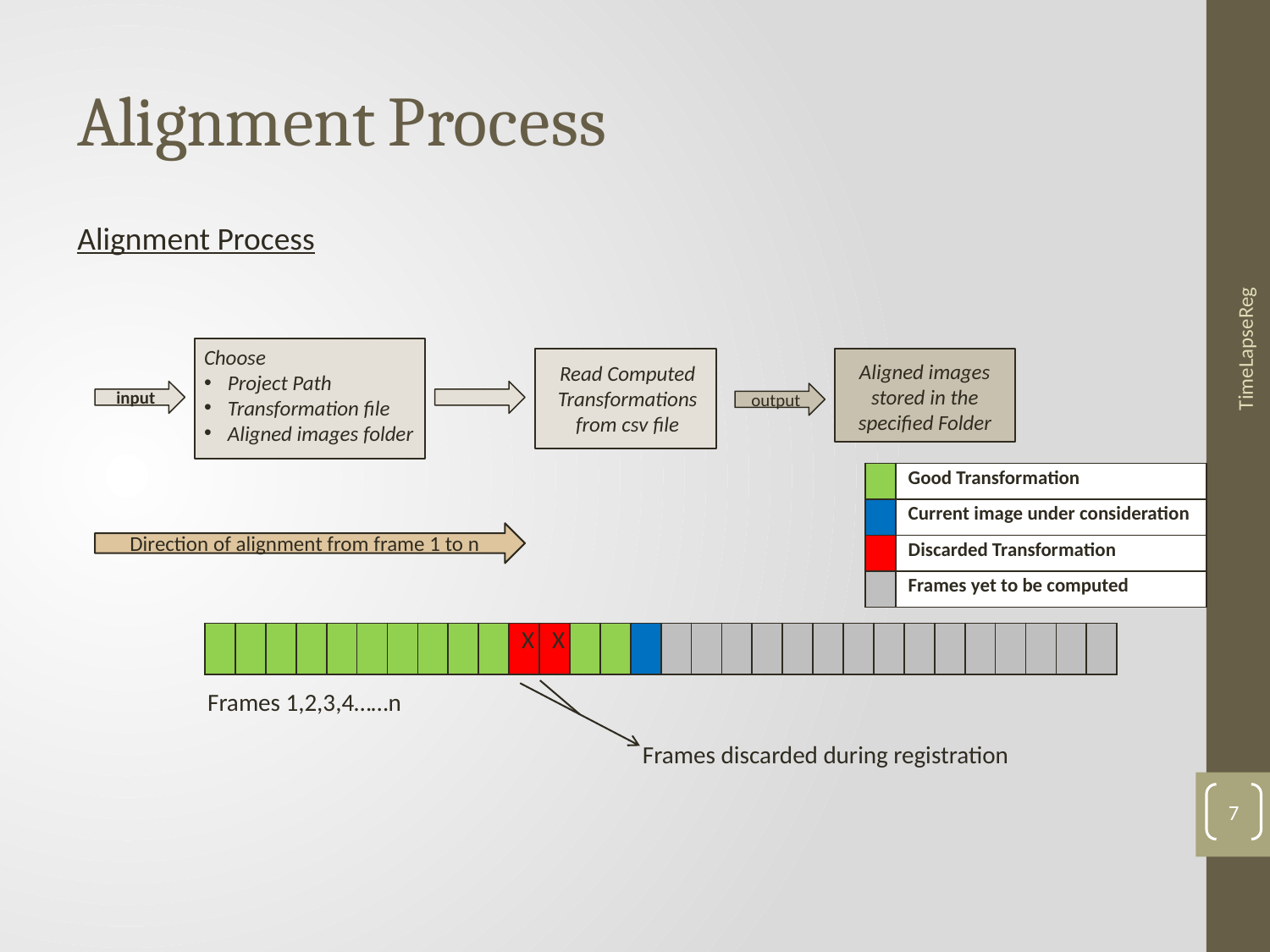

# Alignment Process
Alignment Process
TimeLapseReg
Choose
Project Path
Transformation file
Aligned images folder

Aligned images stored in the specified Folder
Read Computed Transformations from csv file
input

output
|  | Good Transformation |
| --- | --- |
|  | Current image under consideration |
|  | Discarded Transformation |
|  | Frames yet to be computed |
Direction of alignment from frame 1 to n
|  |  |  |  |  |  |  |  |  |  | X | X |  |  |  |  |  |  |  |  |  |  |  |  |  |  |  |  |  |  |
| --- | --- | --- | --- | --- | --- | --- | --- | --- | --- | --- | --- | --- | --- | --- | --- | --- | --- | --- | --- | --- | --- | --- | --- | --- | --- | --- | --- | --- | --- |
Frames 1,2,3,4……n
Frames discarded during registration
7